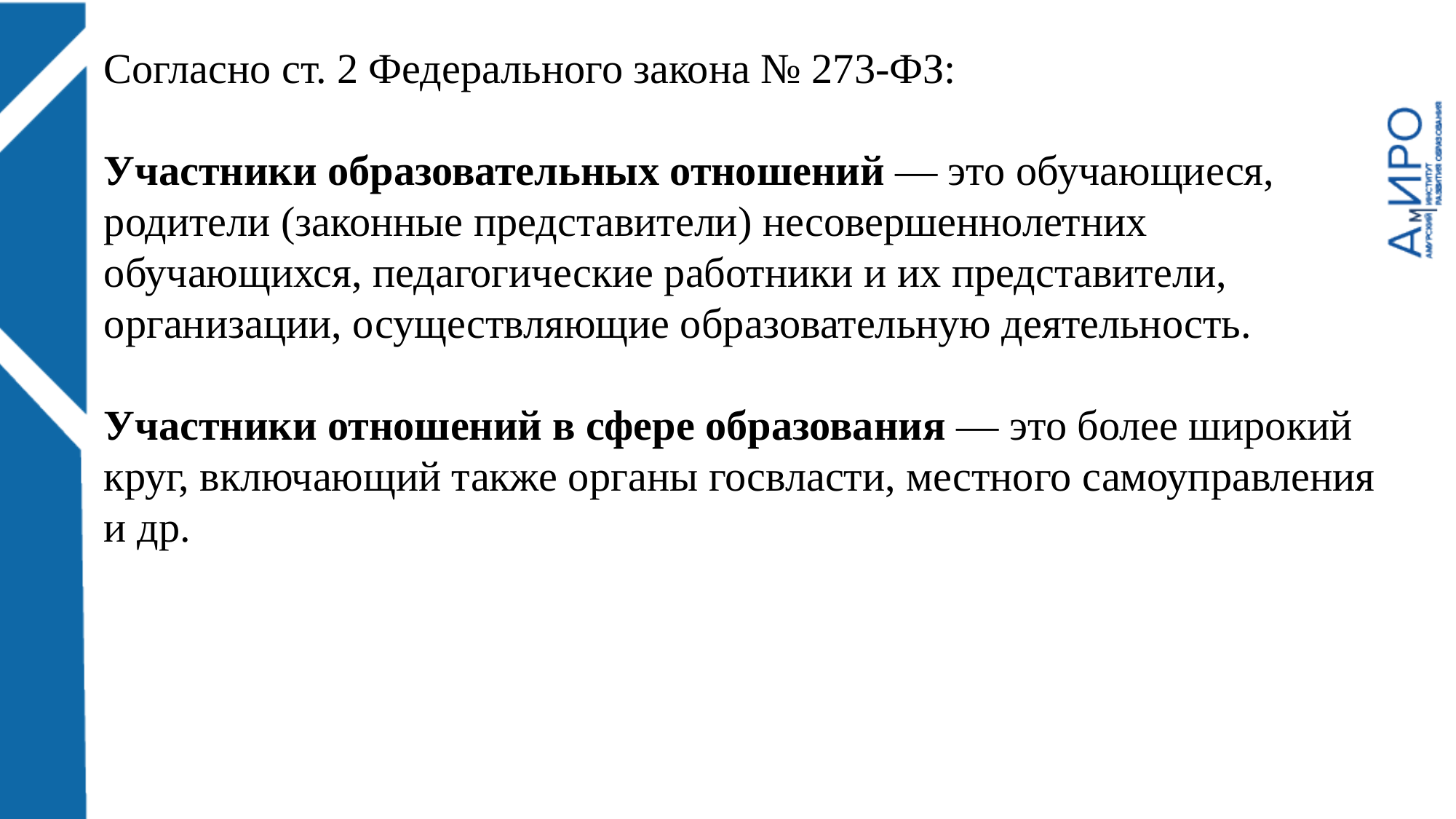

Согласно ст. 2 Федерального закона № 273-ФЗ:

Участники образовательных отношений — это обучающиеся, родители (законные представители) несовершеннолетних обучающихся, педагогические работники и их представители, организации, осуществляющие образовательную деятельность.

Участники отношений в сфере образования — это более широкий круг, включающий также органы госвласти, местного самоуправления и др.